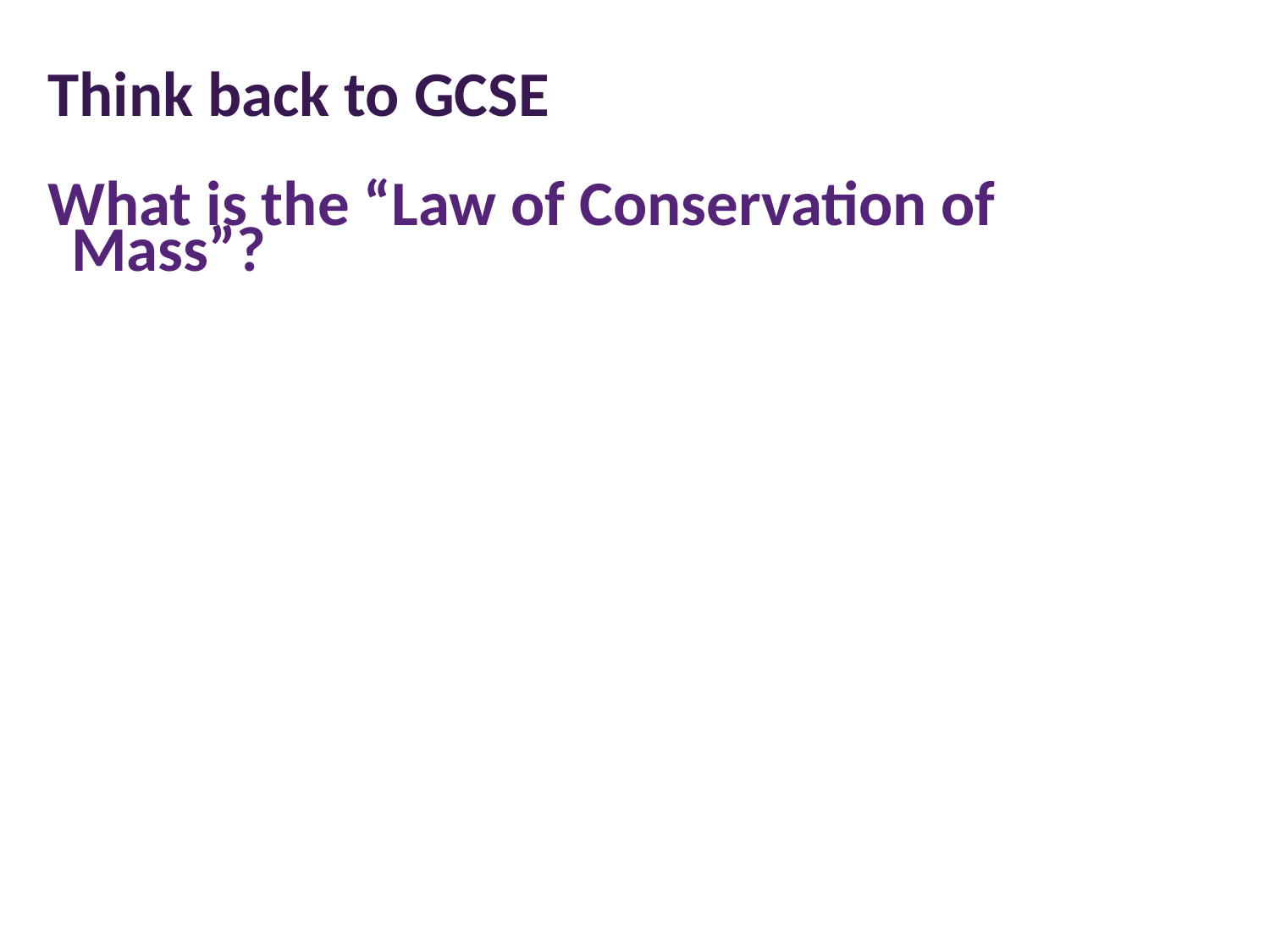

# Think back to GCSE
What is the “Law of Conservation of Mass”?